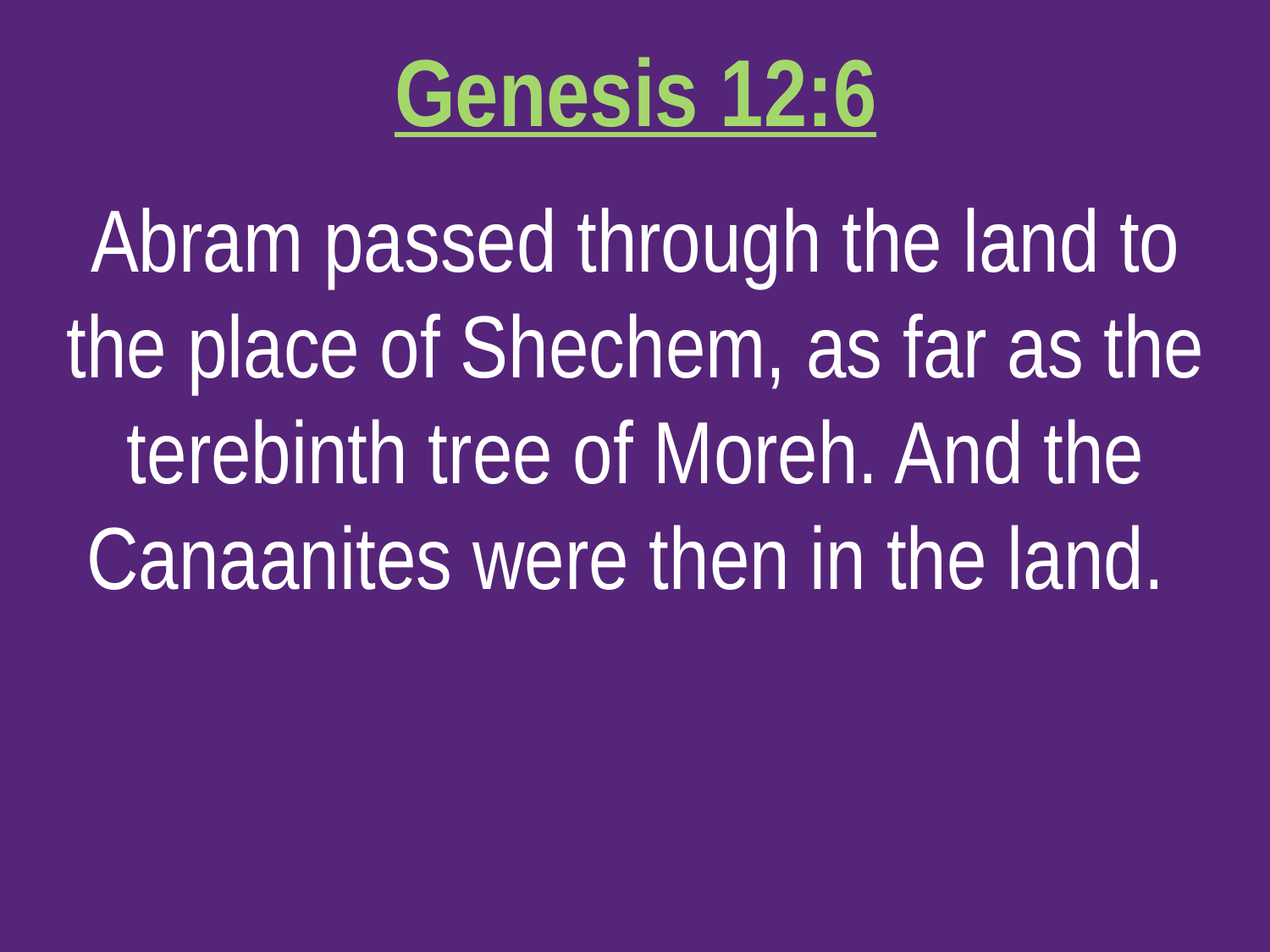

Genesis 12:6

Abram passed through the land to the place of Shechem, as far as the terebinth tree of Moreh. And the Canaanites were then in the land.